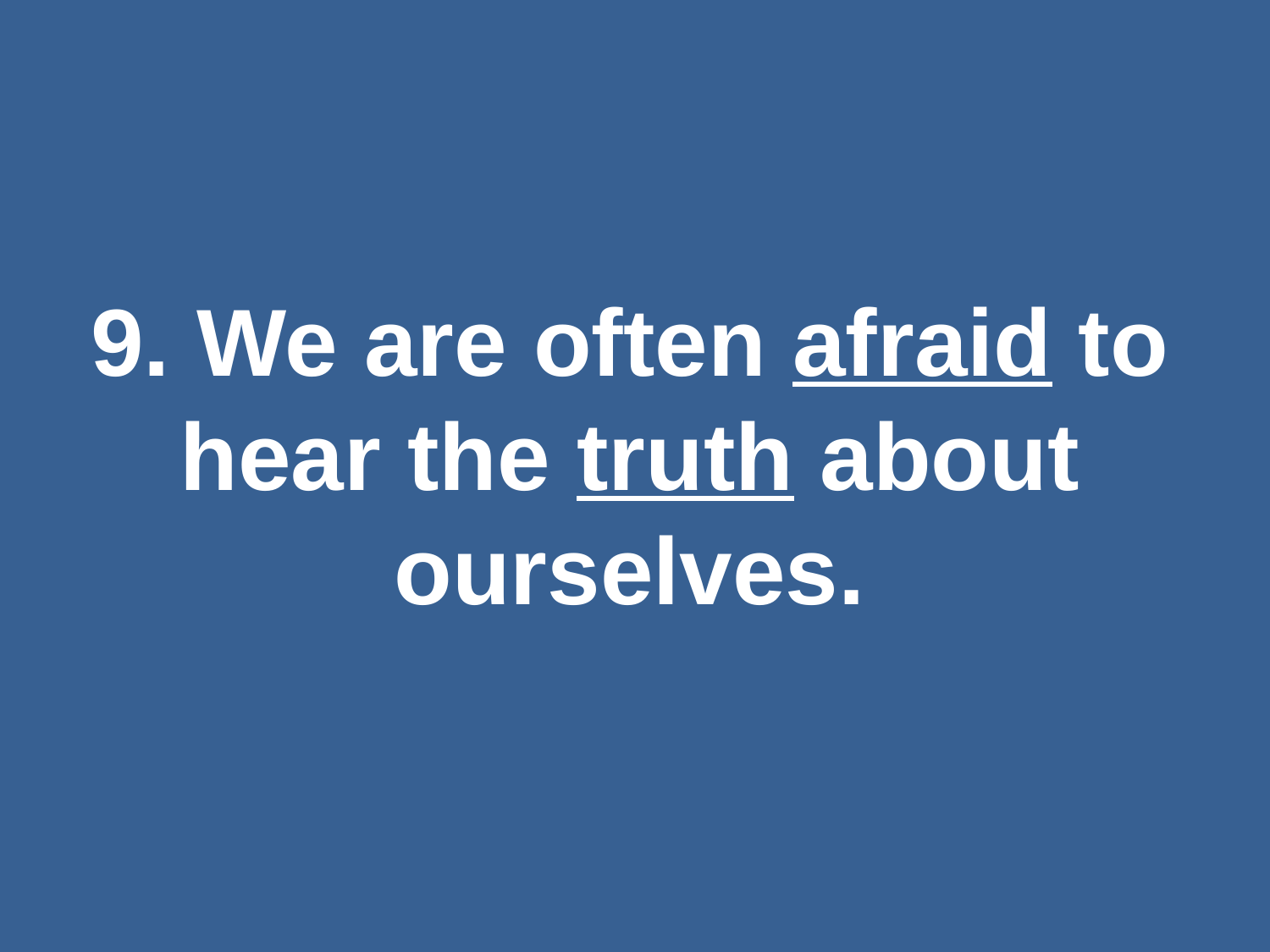

#
9. We are often afraid to hear the truth about ourselves.